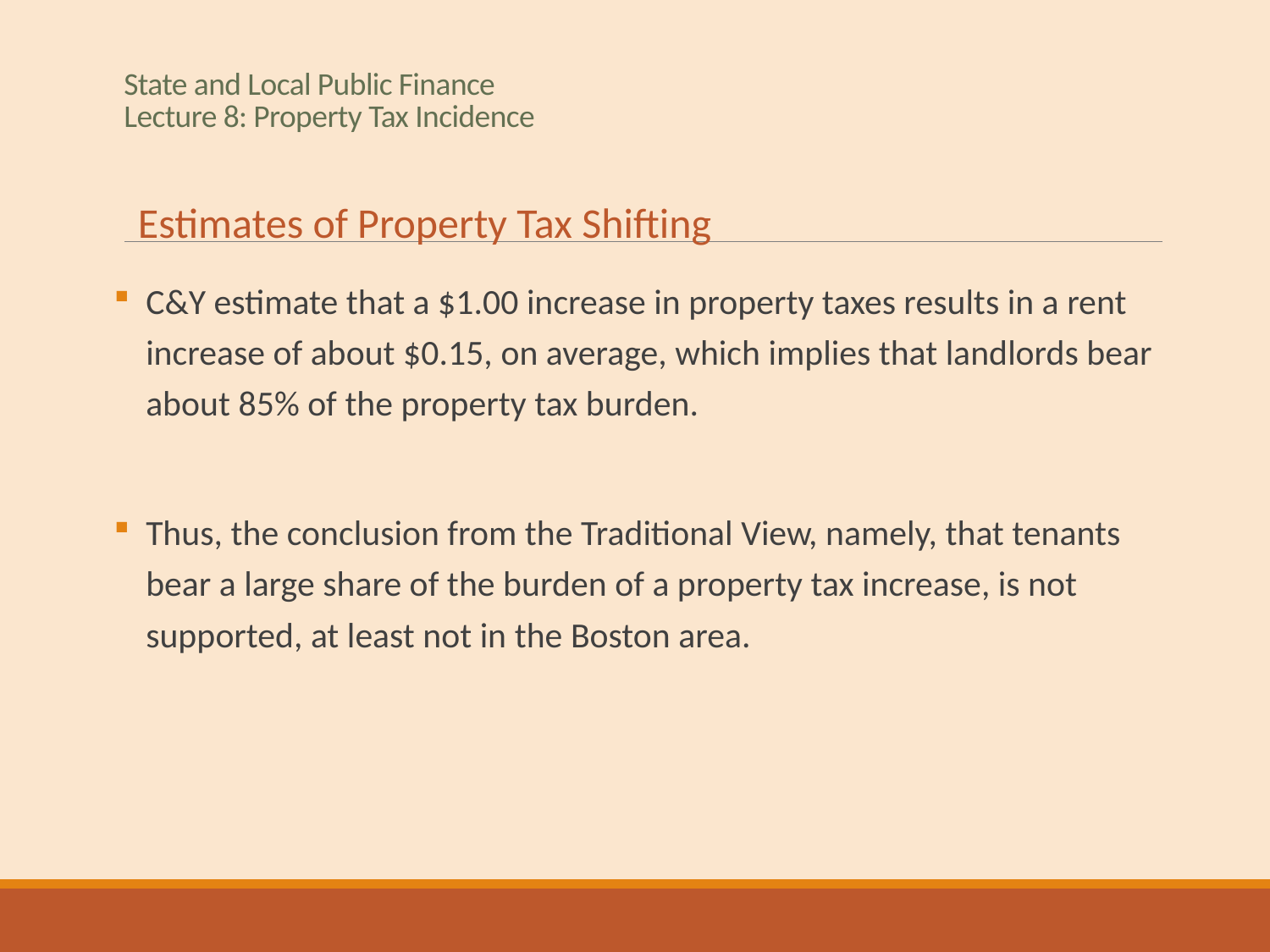

# State and Local Public Finance Lecture 8: Property Tax Incidence
Estimates of Property Tax Shifting
C&Y estimate that a $1.00 increase in property taxes results in a rent increase of about $0.15, on average, which implies that landlords bear about 85% of the property tax burden.

Thus, the conclusion from the Traditional View, namely, that tenants bear a large share of the burden of a property tax increase, is not supported, at least not in the Boston area.